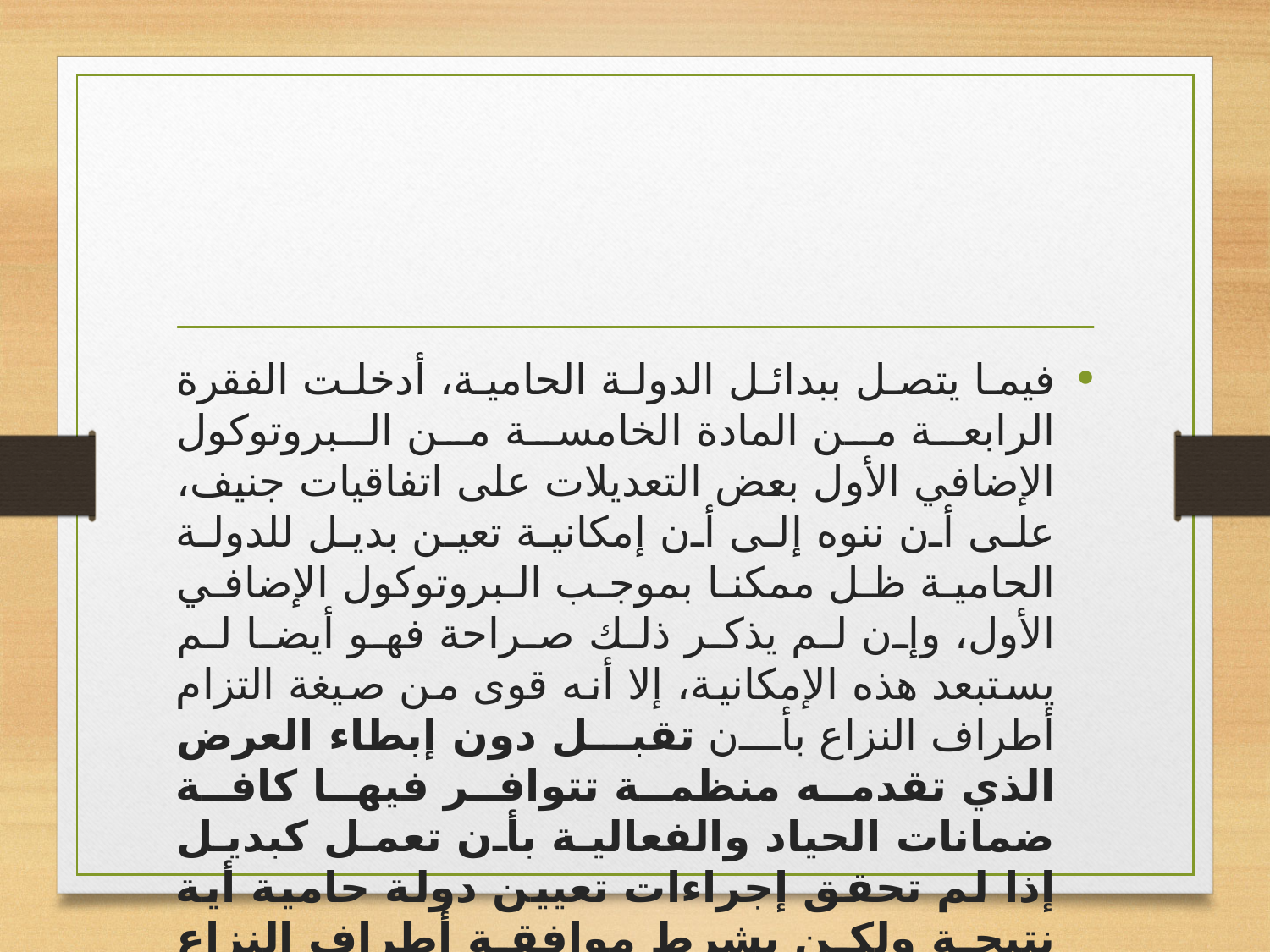

#
فيما يتصل ببدائل الدولة الحامية، أدخلت الفقرة الرابعة من المادة الخامسة من البروتوكول الإضافي الأول بعض التعديلات على اتفاقيات جنيف، على أن ننوه إلى أن إمكانية تعين بديل للدولة الحامية ظل ممكنا بموجب البروتوكول الإضافي الأول، وإن لم يذكر ذلك صراحة فهو أيضا لم يستبعد هذه الإمكانية، إلا أنه قوى من صيغة التزام أطراف النزاع بأن تقبل دون إبطاء العرض الذي تقدمه منظمة تتوافر فيها كافة ضمانات الحياد والفعالية بأن تعمل كبديل إذا لم تحقق إجراءات تعيين دولة حامية أية نتيجة ولكن بشرط موافقة أطراف النزاع دائما.